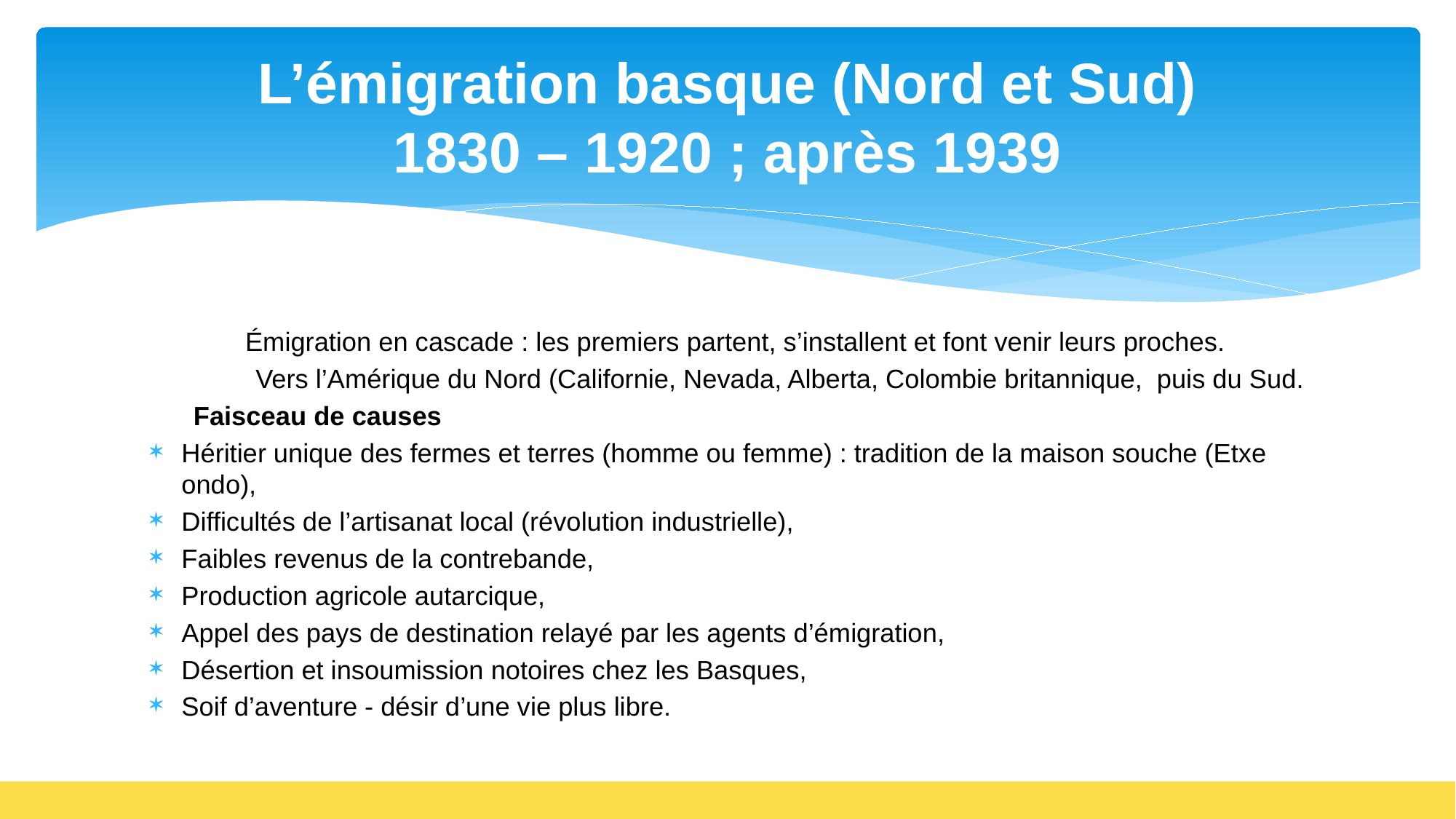

# L’émigration basque (Nord et Sud) 1830 – 1920 ; après 1939
  Émigration en cascade : les premiers partent, s’installent et font venir leurs proches.
	Vers l’Amérique du Nord (Californie, Nevada, Alberta, Colombie britannique,  puis du Sud.
      Faisceau de causes
Héritier unique des fermes et terres (homme ou femme) : tradition de la maison souche (Etxe ondo),
Difficultés de l’artisanat local (révolution industrielle),
Faibles revenus de la contrebande,
Production agricole autarcique,
Appel des pays de destination relayé par les agents d’émigration,
Désertion et insoumission notoires chez les Basques,
Soif d’aventure - désir d’une vie plus libre.